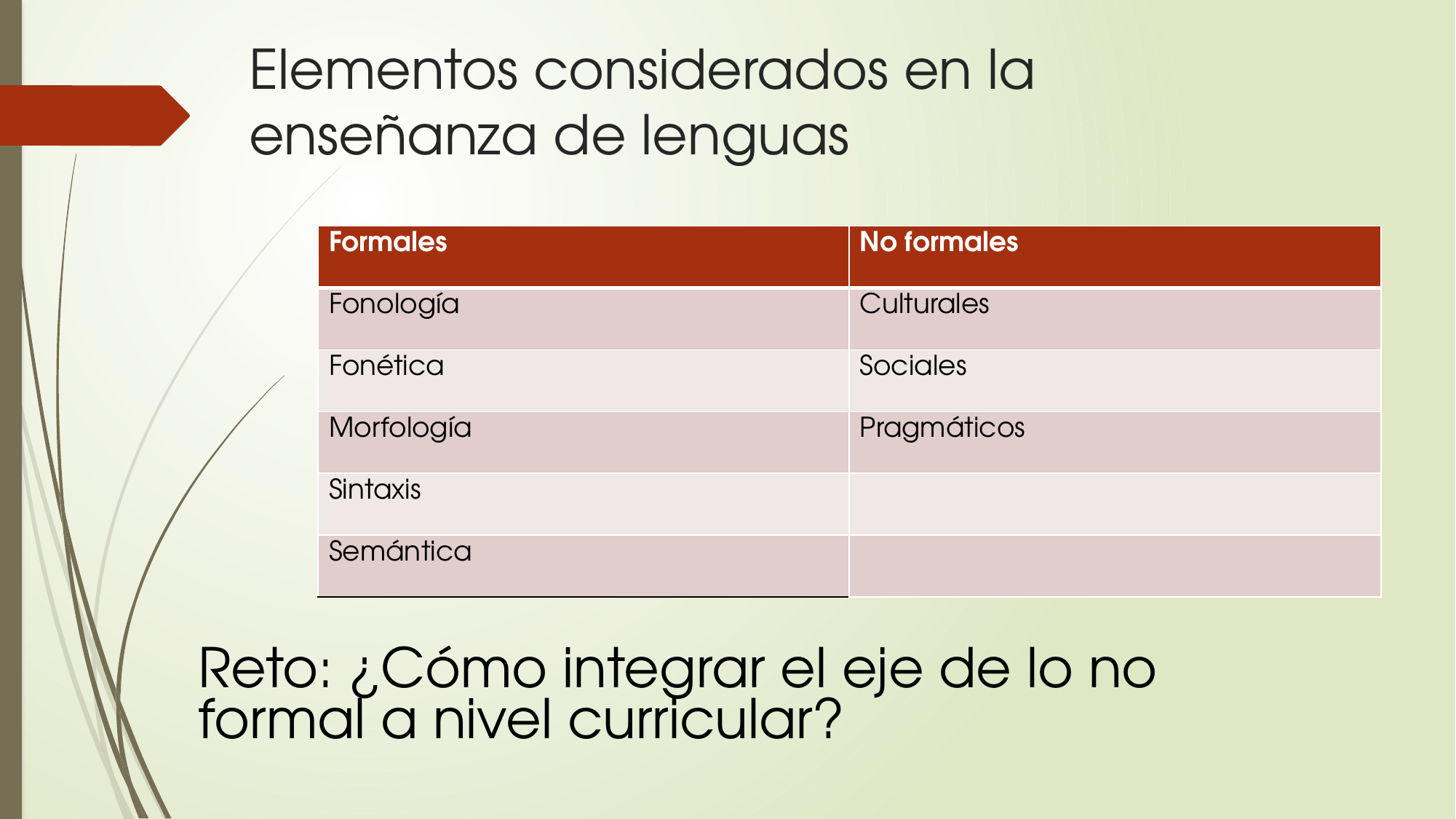

# Elementos considerados en la enseñanza de lenguas
| Formales | No formales |
| --- | --- |
| Fonología | Culturales |
| Fonética | Sociales |
| Morfología | Pragmáticos |
| Sintaxis |  |
| Semántica |  |
Reto: ¿Cómo integrar el eje de lo no formal a nivel curricular?